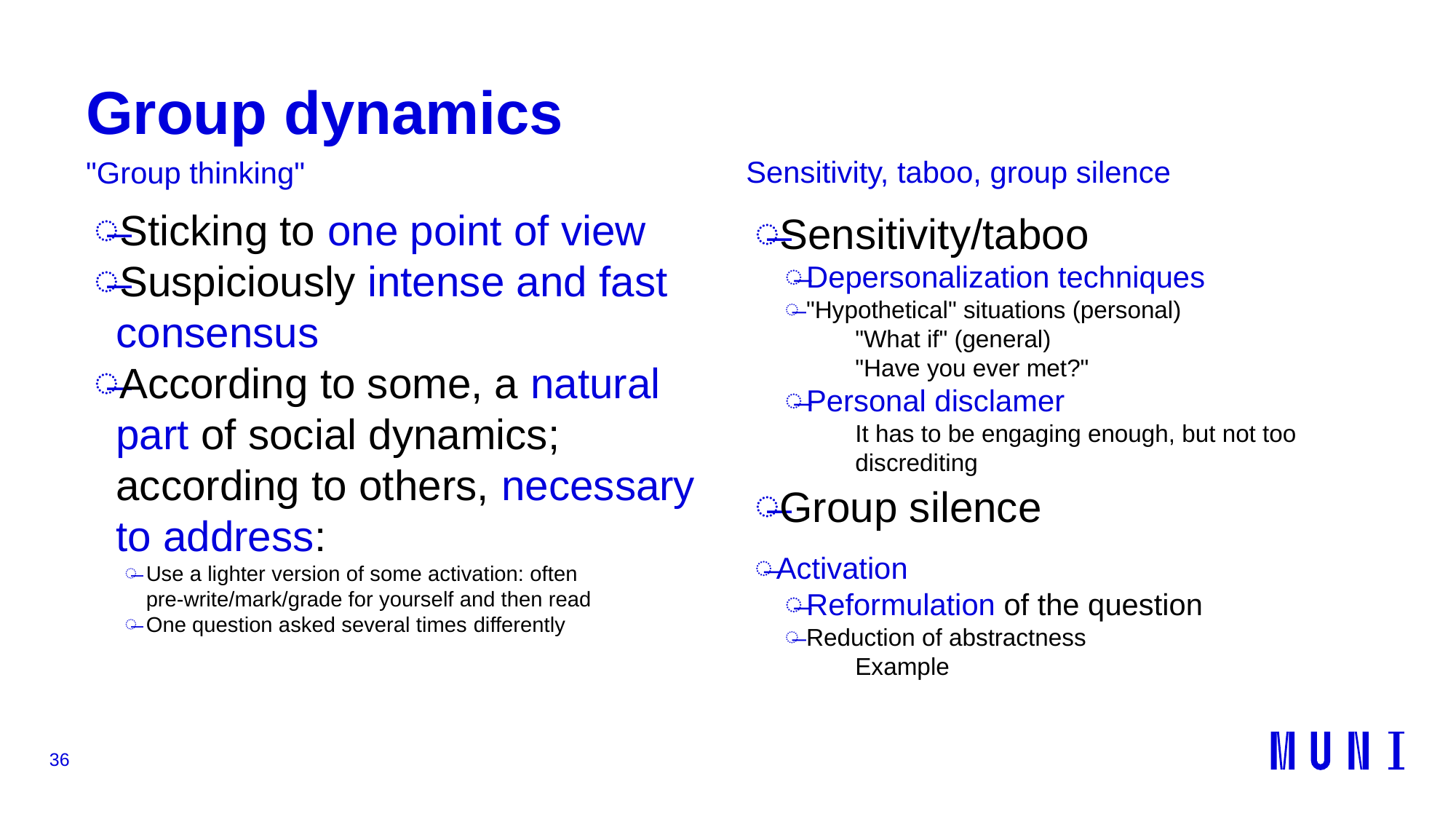

# Group dynamics
Sensitivity, taboo, group silence
"Group thinking"
Sticking to one point of view
Suspiciously intense and fast consensus
According to some, a natural part of social dynamics; according to others, necessary to address:
Use a lighter version of some activation: often pre-write/mark/grade for yourself and then read
One question asked several times differently
Sensitivity/taboo
Depersonalization techniques
"Hypothetical" situations (personal)
"What if" (general)
"Have you ever met?"
Personal disclamer
It has to be engaging enough, but not too discrediting
Group silence
Activation
Reformulation of the question
Reduction of abstractness
Example

36